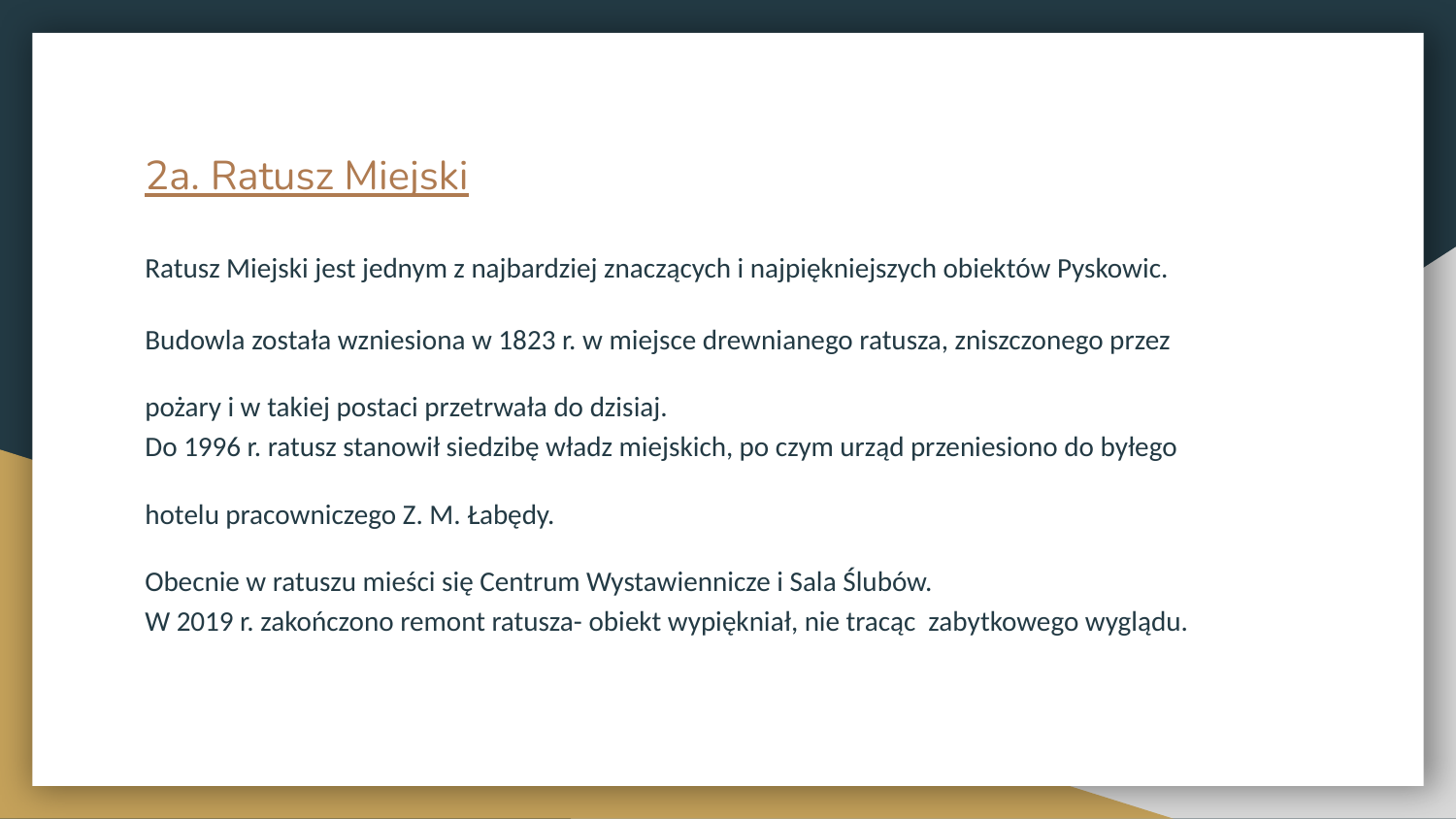

# 2a. Ratusz Miejski
Ratusz Miejski jest jednym z najbardziej znaczących i najpiękniejszych obiektów Pyskowic.
Budowla została wzniesiona w 1823 r. w miejsce drewnianego ratusza, zniszczonego przez
pożary i w takiej postaci przetrwała do dzisiaj.
Do 1996 r. ratusz stanowił siedzibę władz miejskich, po czym urząd przeniesiono do byłego
hotelu pracowniczego Z. M. Łabędy.
Obecnie w ratuszu mieści się Centrum Wystawiennicze i Sala Ślubów.
W 2019 r. zakończono remont ratusza- obiekt wypiękniał, nie tracąc  zabytkowego wyglądu.